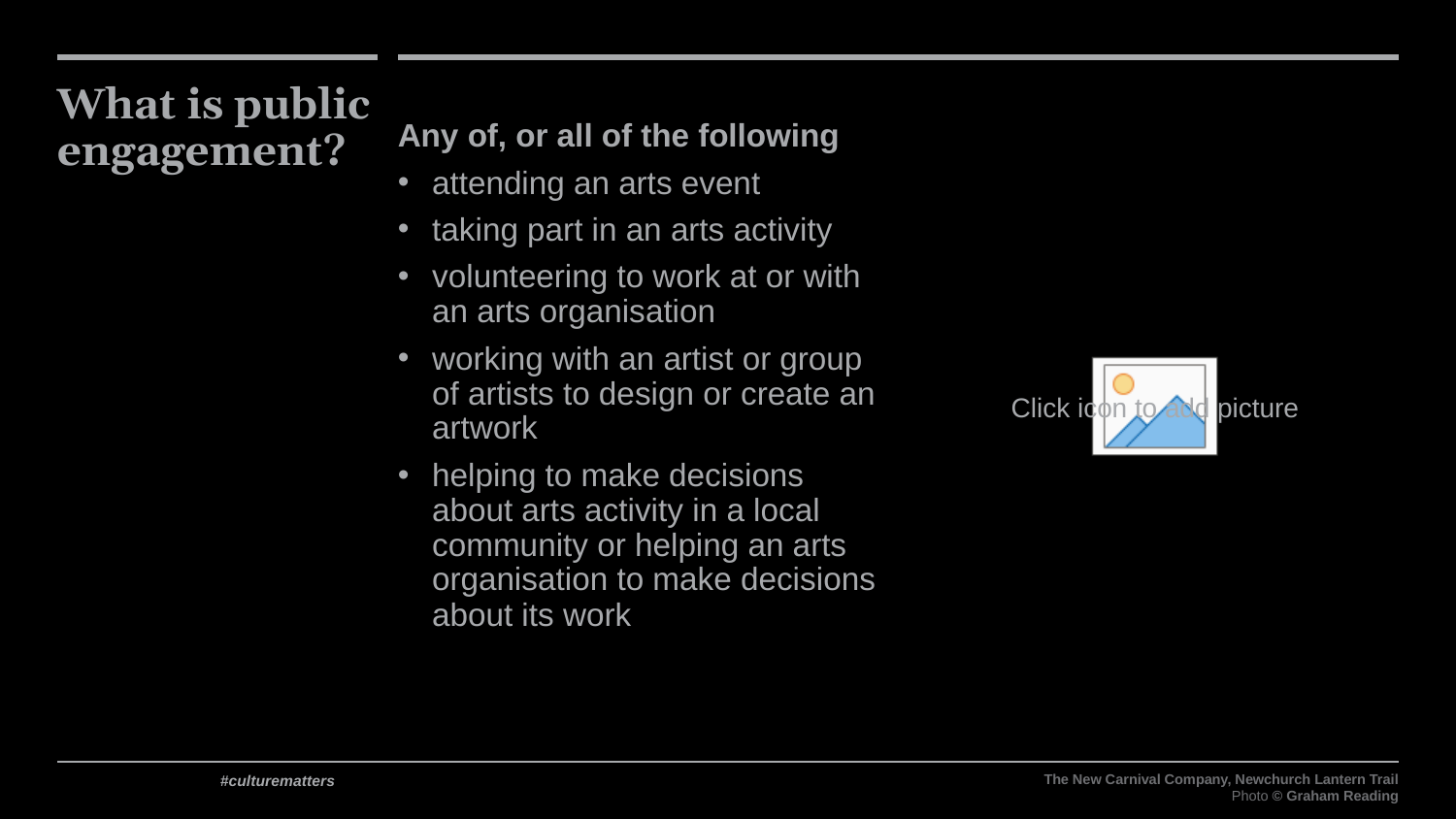

# What is public engagement?

Any of, or all of the following
attending an arts event
taking part in an arts activity
volunteering to work at or with an arts organisation
working with an artist or group of artists to design or create an artwork
helping to make decisions about arts activity in a local community or helping an arts organisation to make decisions about its work

The New Carnival Company, Newchurch Lantern Trail
Photo © Graham Reading

	#culturematters